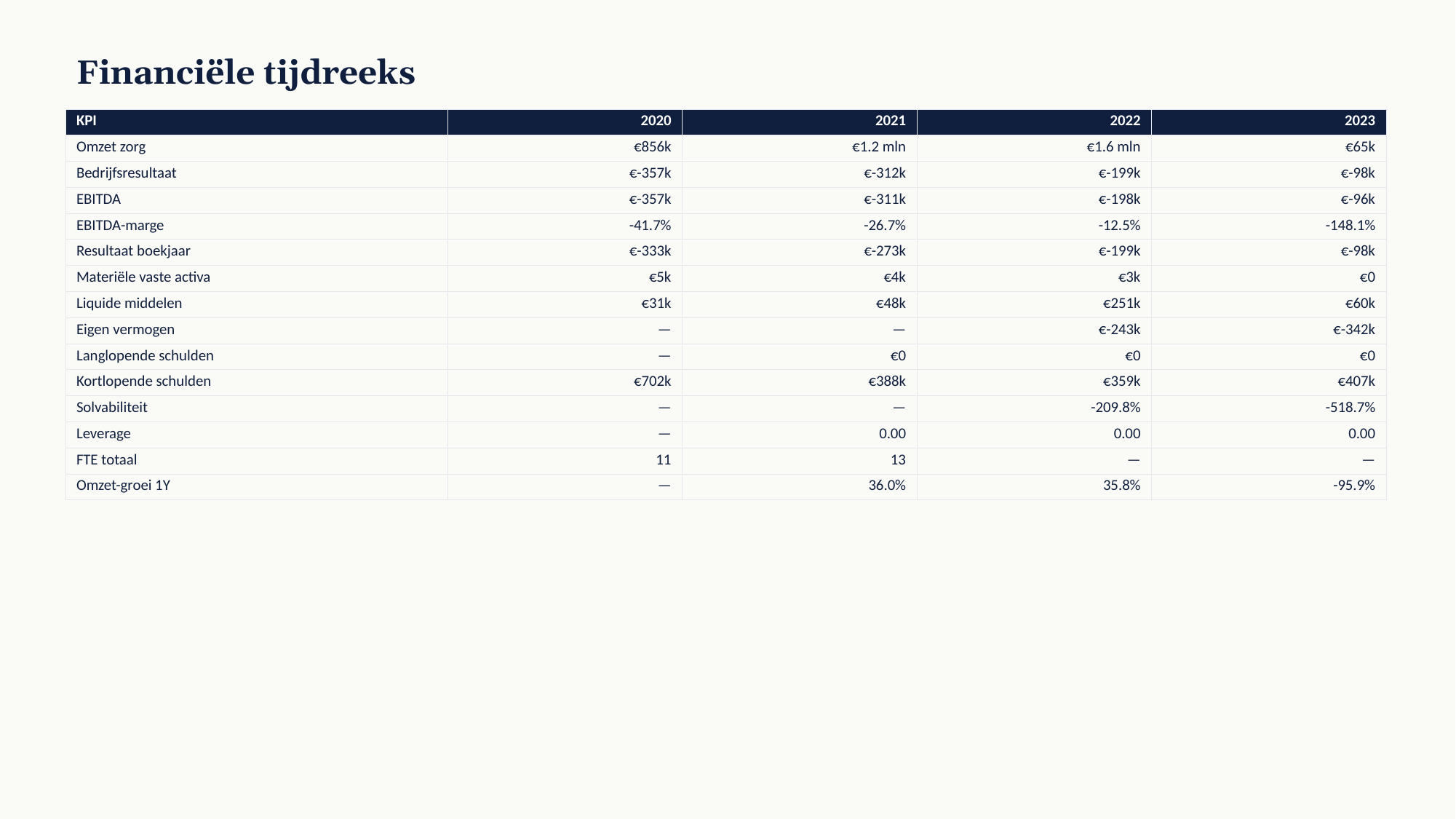

Financiële tijdreeks
| KPI | 2020 | 2021 | 2022 | 2023 |
| --- | --- | --- | --- | --- |
| Omzet zorg | €856k | €1.2 mln | €1.6 mln | €65k |
| Bedrijfsresultaat | €-357k | €-312k | €-199k | €-98k |
| EBITDA | €-357k | €-311k | €-198k | €-96k |
| EBITDA-marge | -41.7% | -26.7% | -12.5% | -148.1% |
| Resultaat boekjaar | €-333k | €-273k | €-199k | €-98k |
| Materiële vaste activa | €5k | €4k | €3k | €0 |
| Liquide middelen | €31k | €48k | €251k | €60k |
| Eigen vermogen | — | — | €-243k | €-342k |
| Langlopende schulden | — | €0 | €0 | €0 |
| Kortlopende schulden | €702k | €388k | €359k | €407k |
| Solvabiliteit | — | — | -209.8% | -518.7% |
| Leverage | — | 0.00 | 0.00 | 0.00 |
| FTE totaal | 11 | 13 | — | — |
| Omzet-groei 1Y | — | 36.0% | 35.8% | -95.9% |